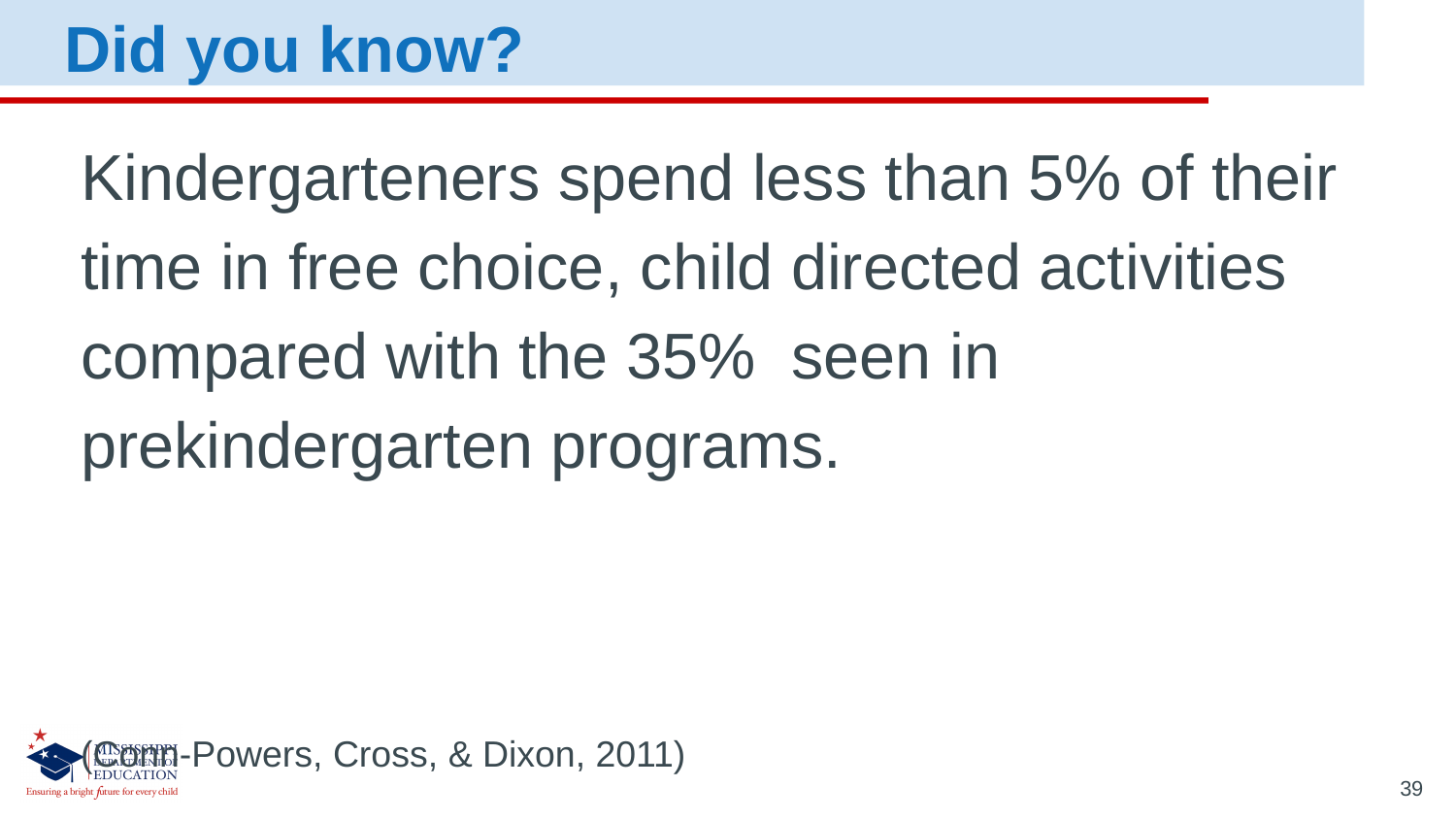

Did you know?
Kindergarteners spend less than 5% of their time in free choice, child directed activities compared with the 35%  seen in prekindergarten programs.

(Conn-Powers, Cross, & Dixon, 2011)
39